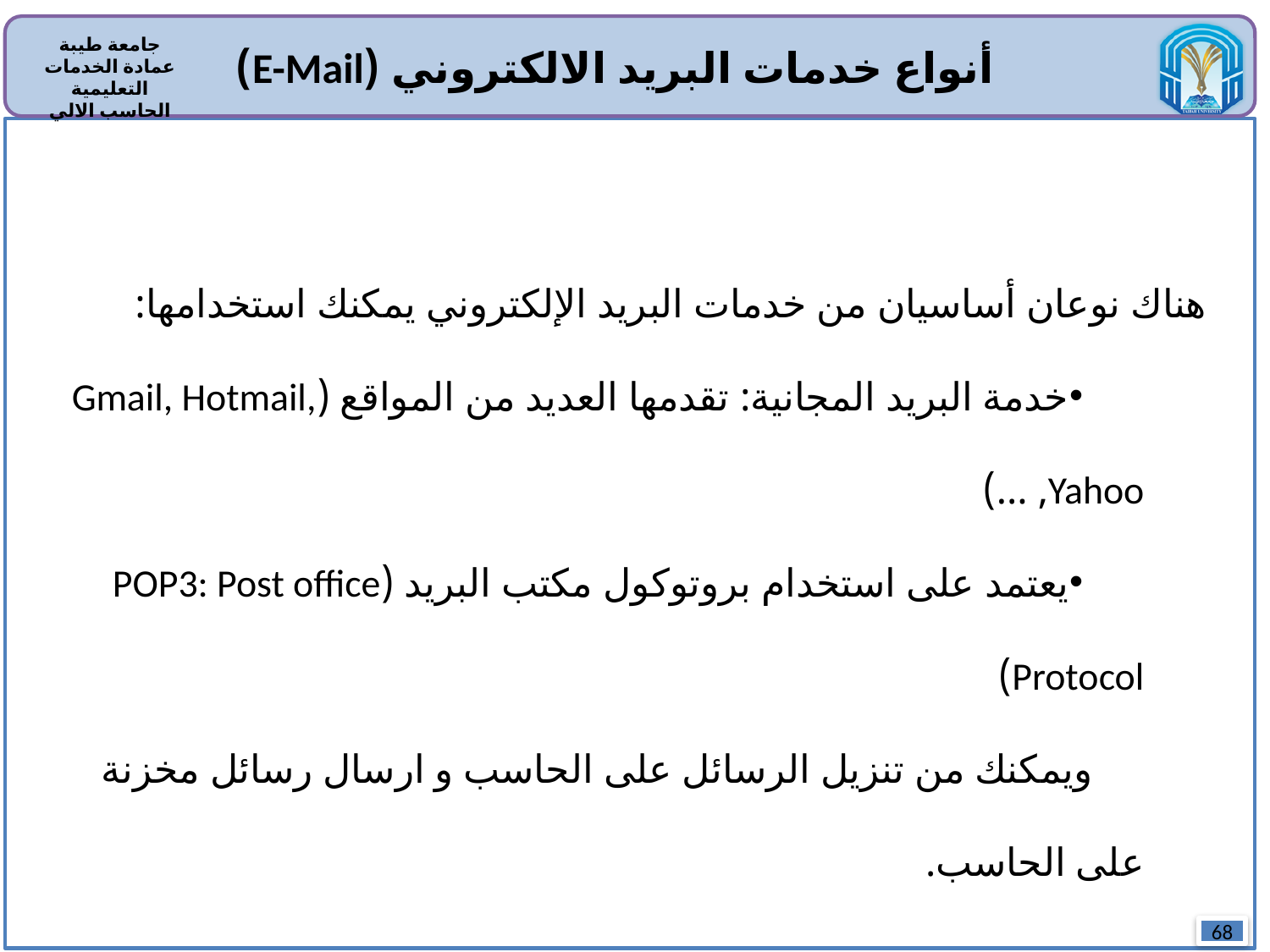

أنواع خدمات البريد الالكتروني (E-Mail)
هناك نوعان أساسيان من خدمات البريد الإلكتروني يمكنك استخدامها:
خدمة البريد المجانية: تقدمها العديد من المواقع (Gmail, Hotmail, Yahoo, …)
يعتمد على استخدام بروتوكول مكتب البريد (POP3: Post office Protocol)
     ويمكنك من تنزيل الرسائل على الحاسب و ارسال رسائل مخزنة على الحاسب.